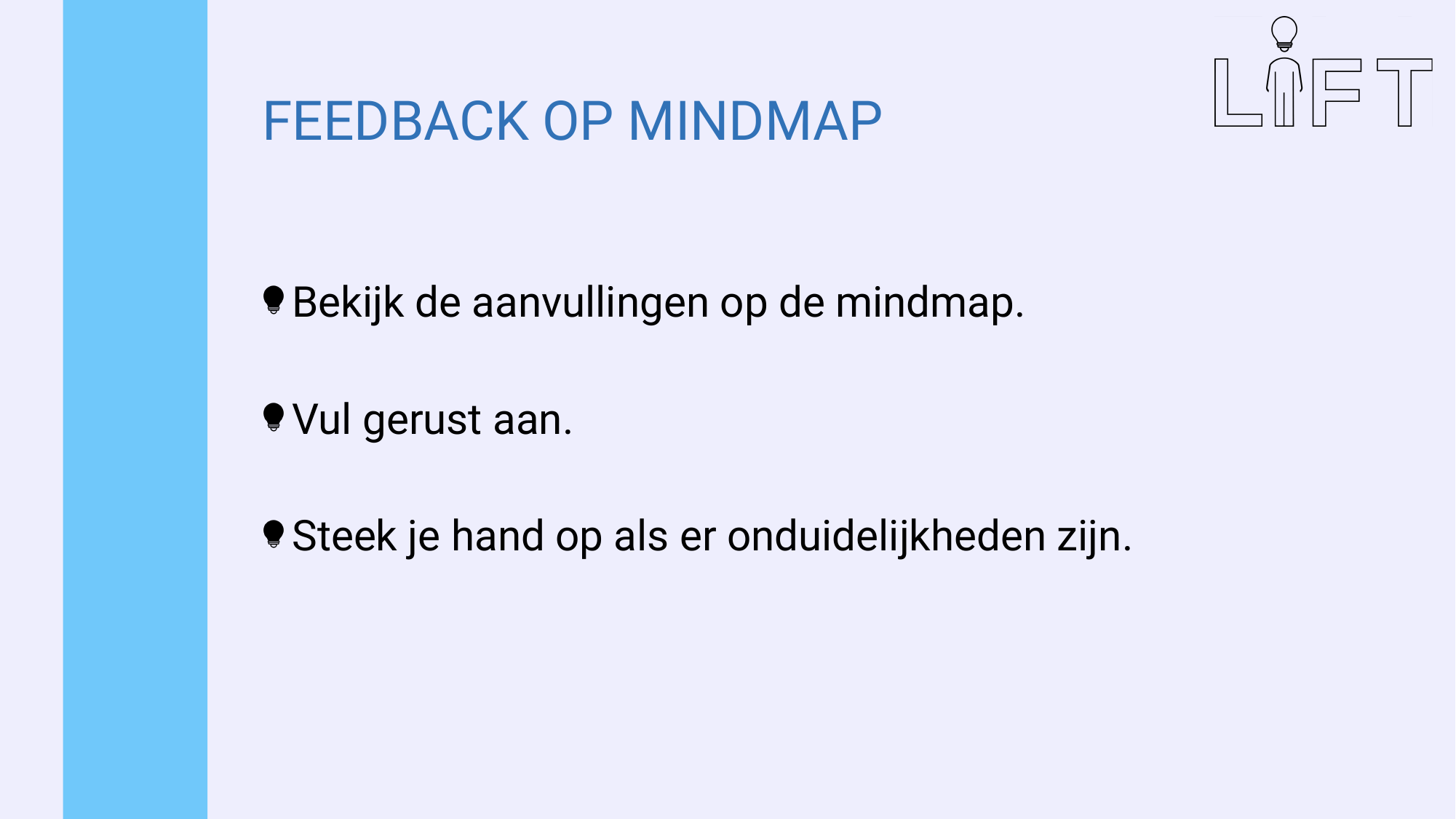

# FEEDBACK OP MINDMAP
Bekijk de aanvullingen op de mindmap.
Vul gerust aan.
Steek je hand op als er onduidelijkheden zijn.